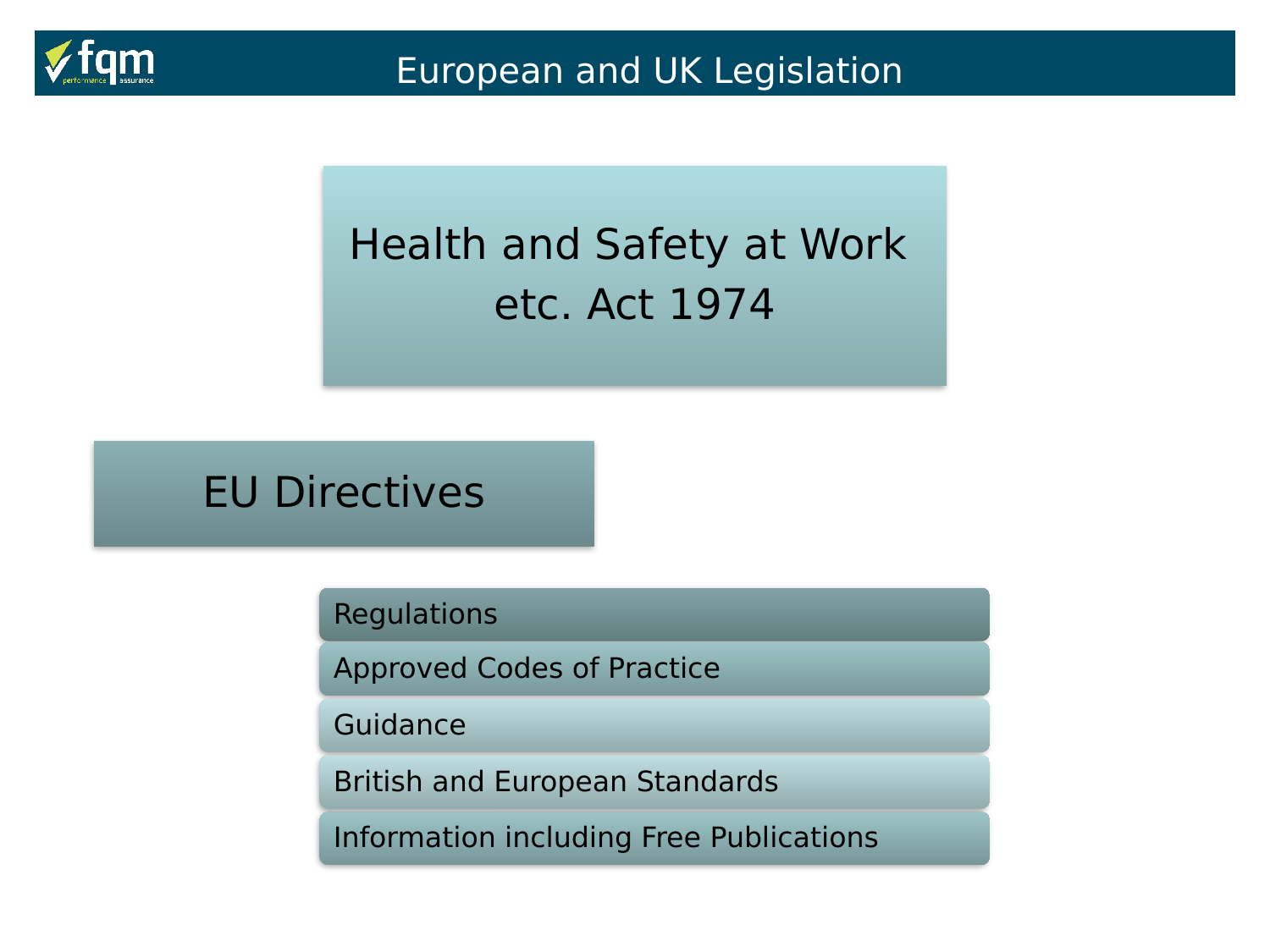

European and UK Legislation

Health and Safety at Work
etc. Act 1974
EU Directives
Regulations
Approved Codes of Practice
Guidance
British and European Standards
Information including Free Publications